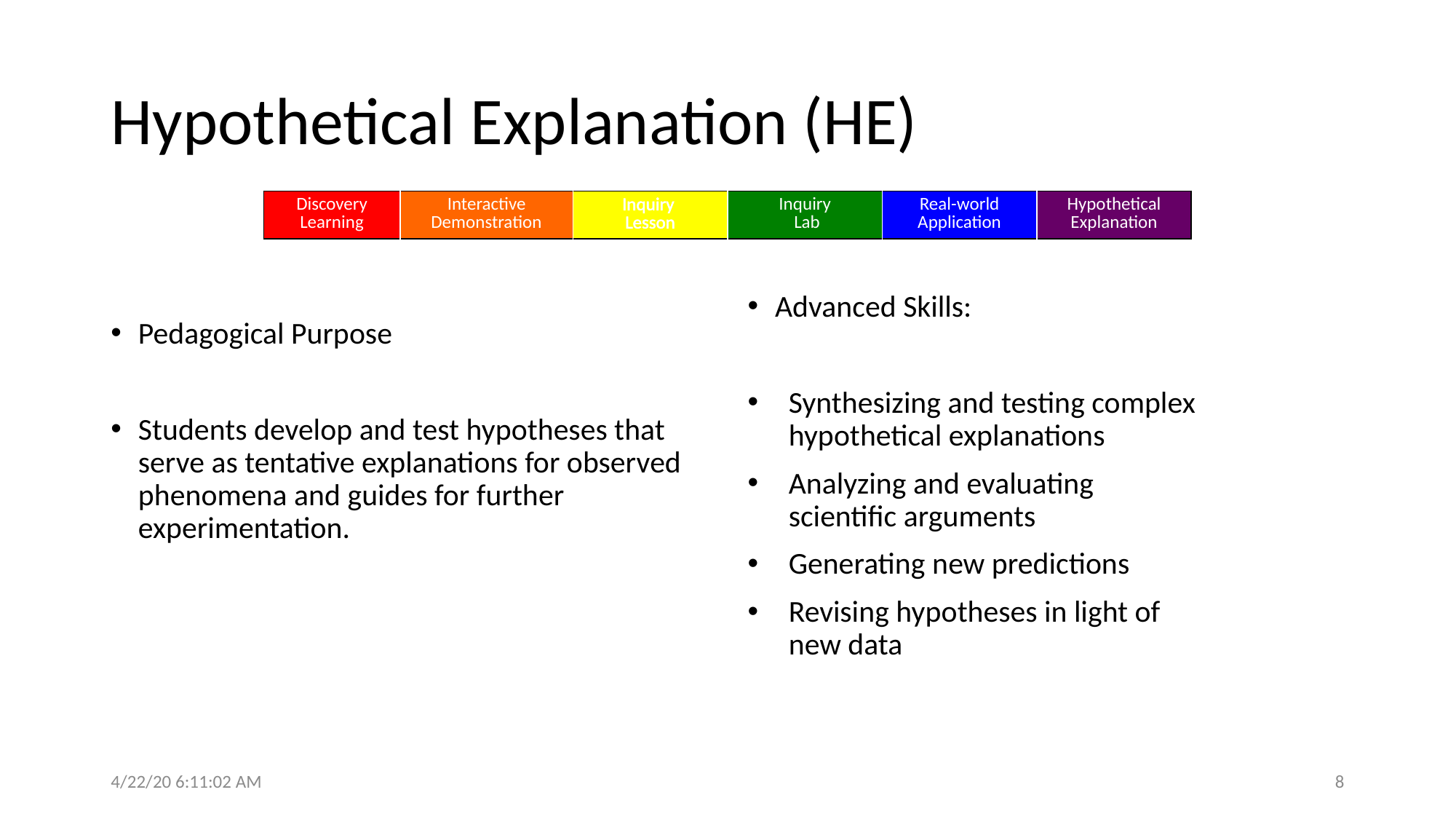

# Hypothetical Explanation (HE)
| Discovery Learning | Interactive Demonstration | Inquiry Lesson | Inquiry Lab | Real-world Application | Hypothetical Explanation |
| --- | --- | --- | --- | --- | --- |

Advanced Skills:

Synthesizing and testing complex hypothetical explanations
Analyzing and evaluating scientific arguments
Generating new predictions
Revising hypotheses in light of new data

Pedagogical Purpose

Students develop and test hypotheses that serve as tentative explanations for observed phenomena and guides for further experimentation.

4/22/20 6:11:02 AM
8